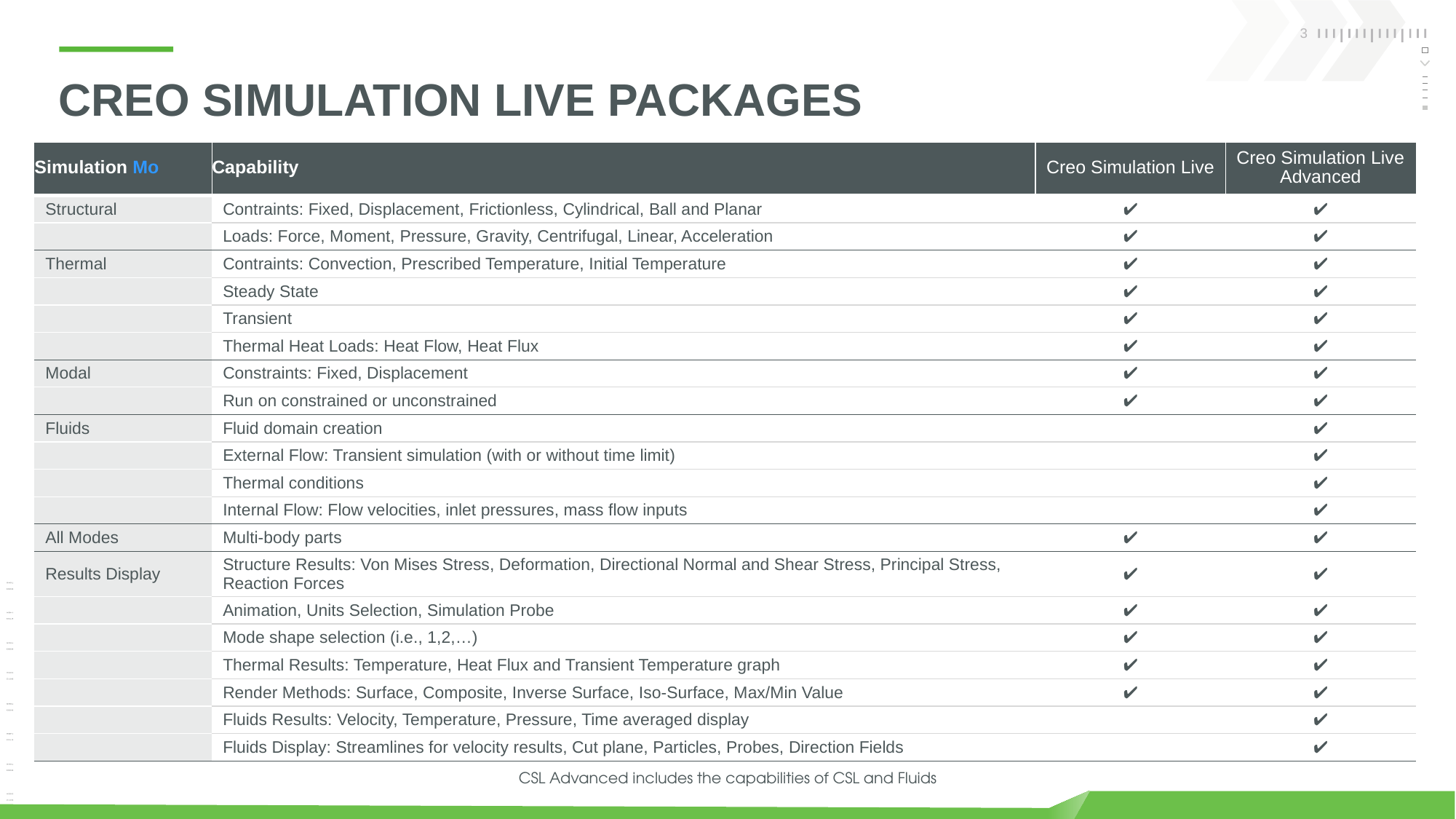

# Creo Simulation Live Packages
| Simulation Mo | Capability | Creo Simulation Live | Creo Simulation Live Advanced |
| --- | --- | --- | --- |
| Structural | Contraints: Fixed, Displacement, Frictionless, Cylindrical, Ball and Planar | ✔ | ✔ |
|  | Loads: Force, Moment, Pressure, Gravity, Centrifugal, Linear, Acceleration | ✔ | ✔ |
| Thermal | Contraints: Convection, Prescribed Temperature, Initial Temperature | ✔ | ✔ |
|  | Steady State | ✔ | ✔ |
|  | Transient | ✔ | ✔ |
|  | Thermal Heat Loads: Heat Flow, Heat Flux | ✔ | ✔ |
| Modal | Constraints: Fixed, Displacement | ✔ | ✔ |
|  | Run on constrained or unconstrained | ✔ | ✔ |
| Fluids | Fluid domain creation |  | ✔ |
|  | External Flow: Transient simulation (with or without time limit) |  | ✔ |
|  | Thermal conditions |  | ✔ |
|  | Internal Flow: Flow velocities, inlet pressures, mass flow inputs |  | ✔ |
| All Modes | Multi-body parts | ✔ | ✔ |
| Results Display | Structure Results: Von Mises Stress, Deformation, Directional Normal and Shear Stress, Principal Stress, Reaction Forces | ✔ | ✔ |
|  | Animation, Units Selection, Simulation Probe | ✔ | ✔ |
|  | Mode shape selection (i.e., 1,2,…) | ✔ | ✔ |
|  | Thermal Results: Temperature, Heat Flux and Transient Temperature graph | ✔ | ✔ |
|  | Render Methods: Surface, Composite, Inverse Surface, Iso-Surface, Max/Min Value | ✔ | ✔ |
|  | Fluids Results: Velocity, Temperature, Pressure, Time averaged display |  | ✔ |
|  | Fluids Display: Streamlines for velocity results, Cut plane, Particles, Probes, Direction Fields |  | ✔ |
CSL Advanced includes the capabilities of CSL and Fluids